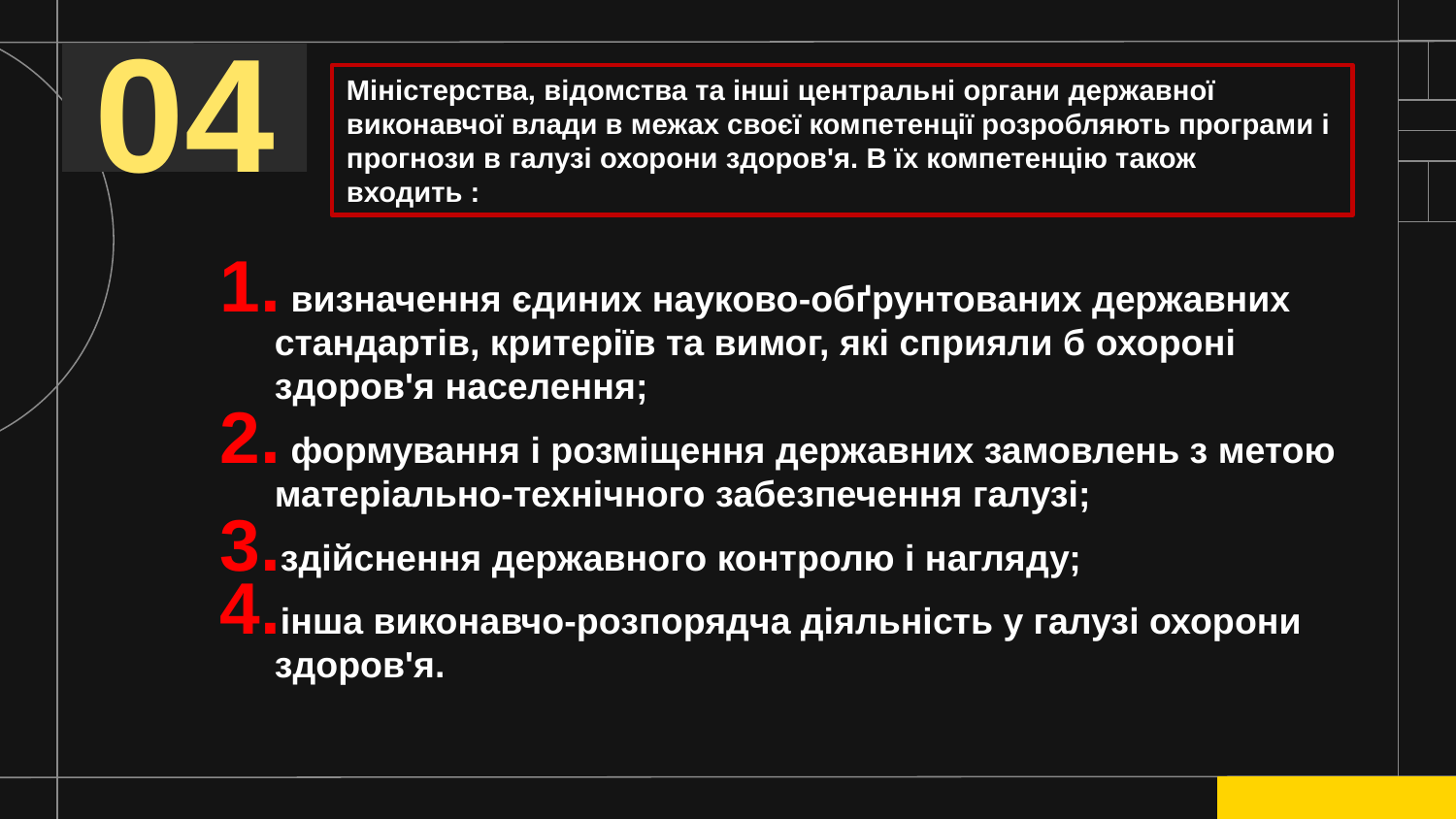

04
Міністерства, відомства та інші центральні органи державної виконавчої влади в межах своєї компетенції розробляють програми і прогнози в галузі охорони здоров'я. В їх компетенцію також входить :
 визначення єдиних науково-обґрунтованих державних стандартів, критеріїв та вимог, які сприяли б охороні здоров'я населення;
 формування і розміщення державних замовлень з метою матеріально-технічного забезпечення галузі;
здійснення державного контролю і нагляду;
інша виконавчо-розпорядча діяльність у галузі охорони здоров'я.